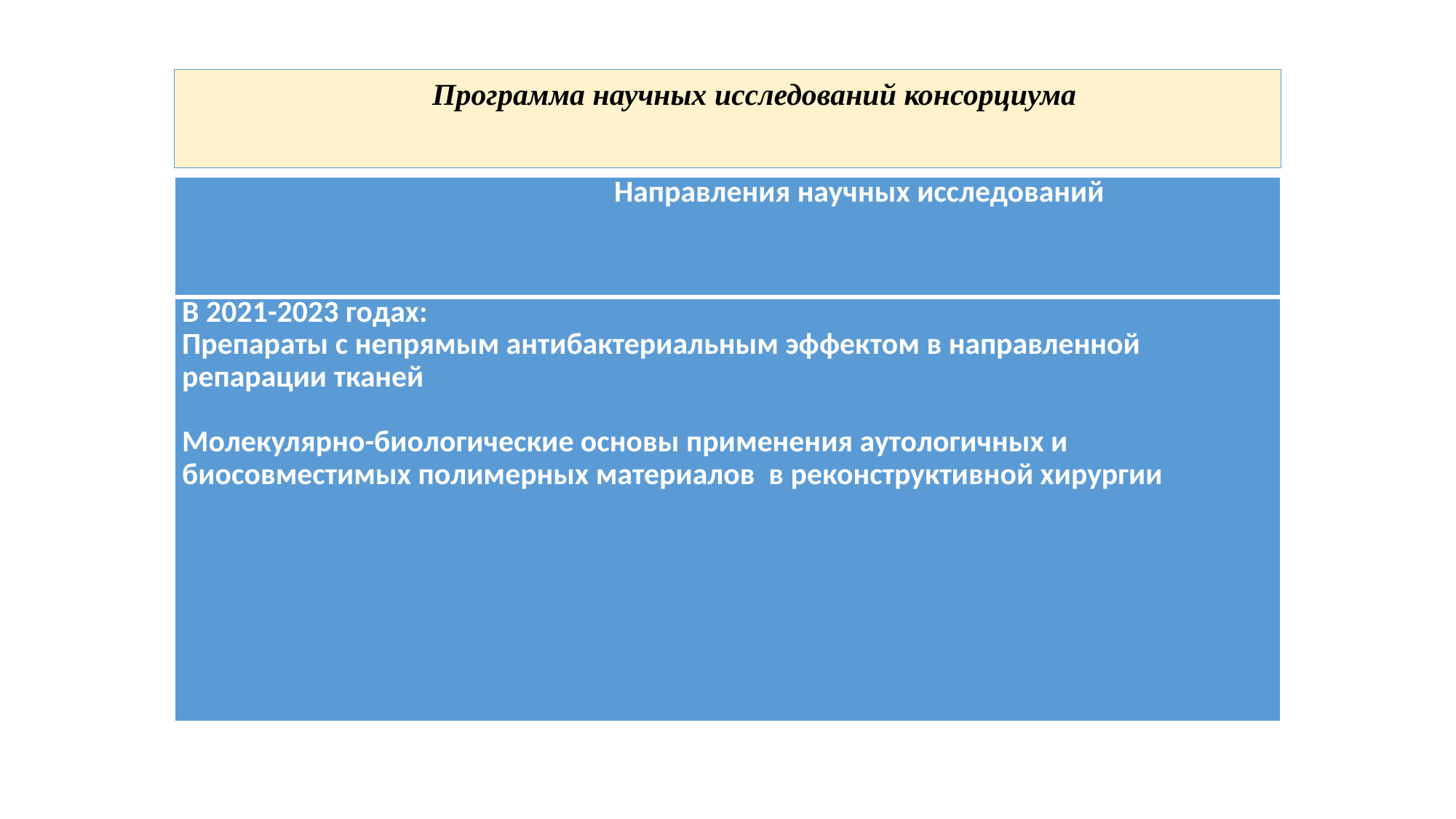

Программа научных исследований консорциума

| Направления научных исследований |
| --- |
| В 2021-2023 годах: Препараты с непрямым антибактериальным эффектом в направленной репарации тканей Молекулярно-биологические основы применения аутологичных и биосовместимых полимерных материалов в реконструктивной хирургии |